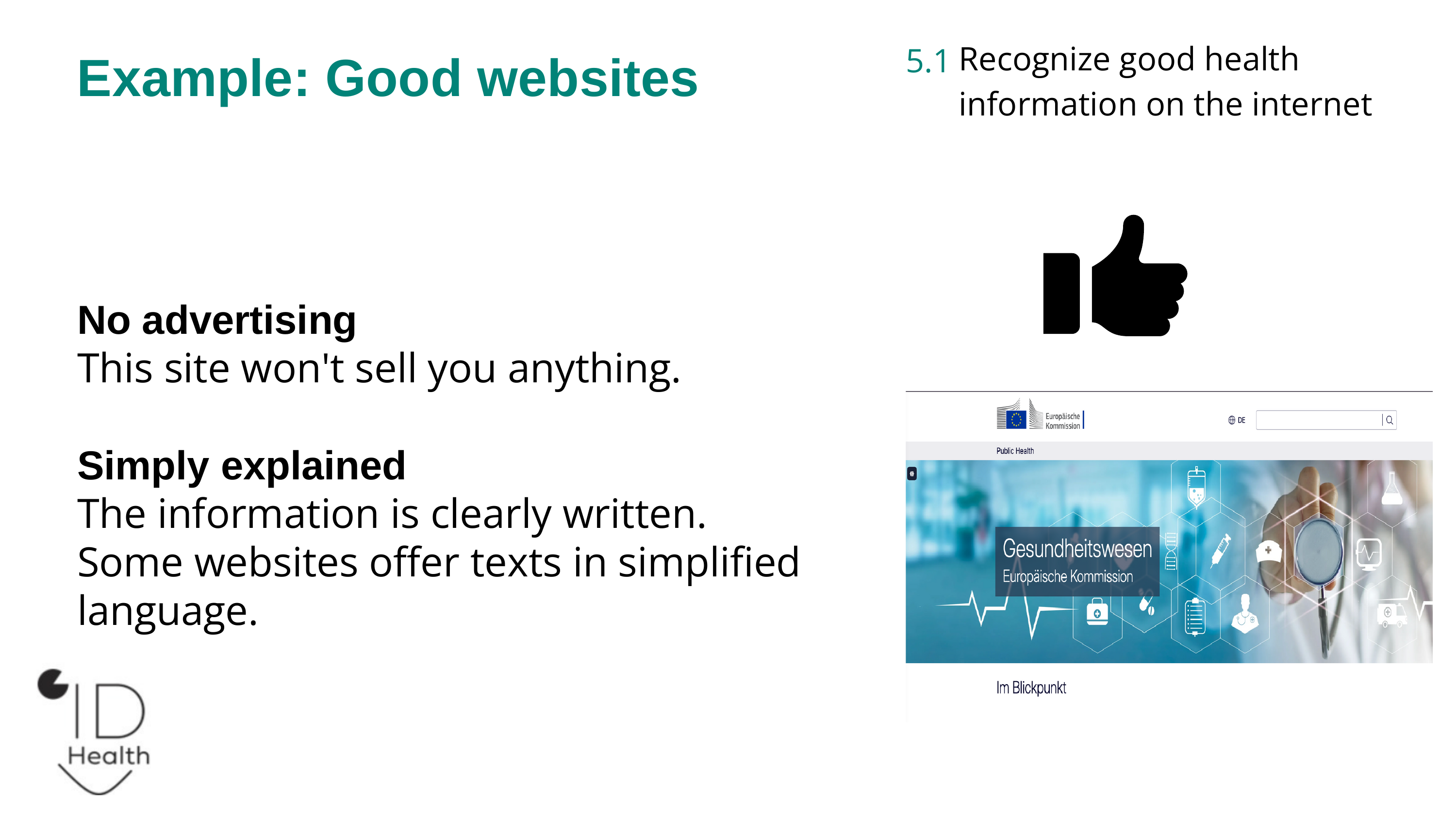

Recognize good health information on the internet
5.1
Example: Good websites

No advertising
This site won't sell you anything.

Simply explained
The information is clearly written.
Some websites offer texts in simplified language.